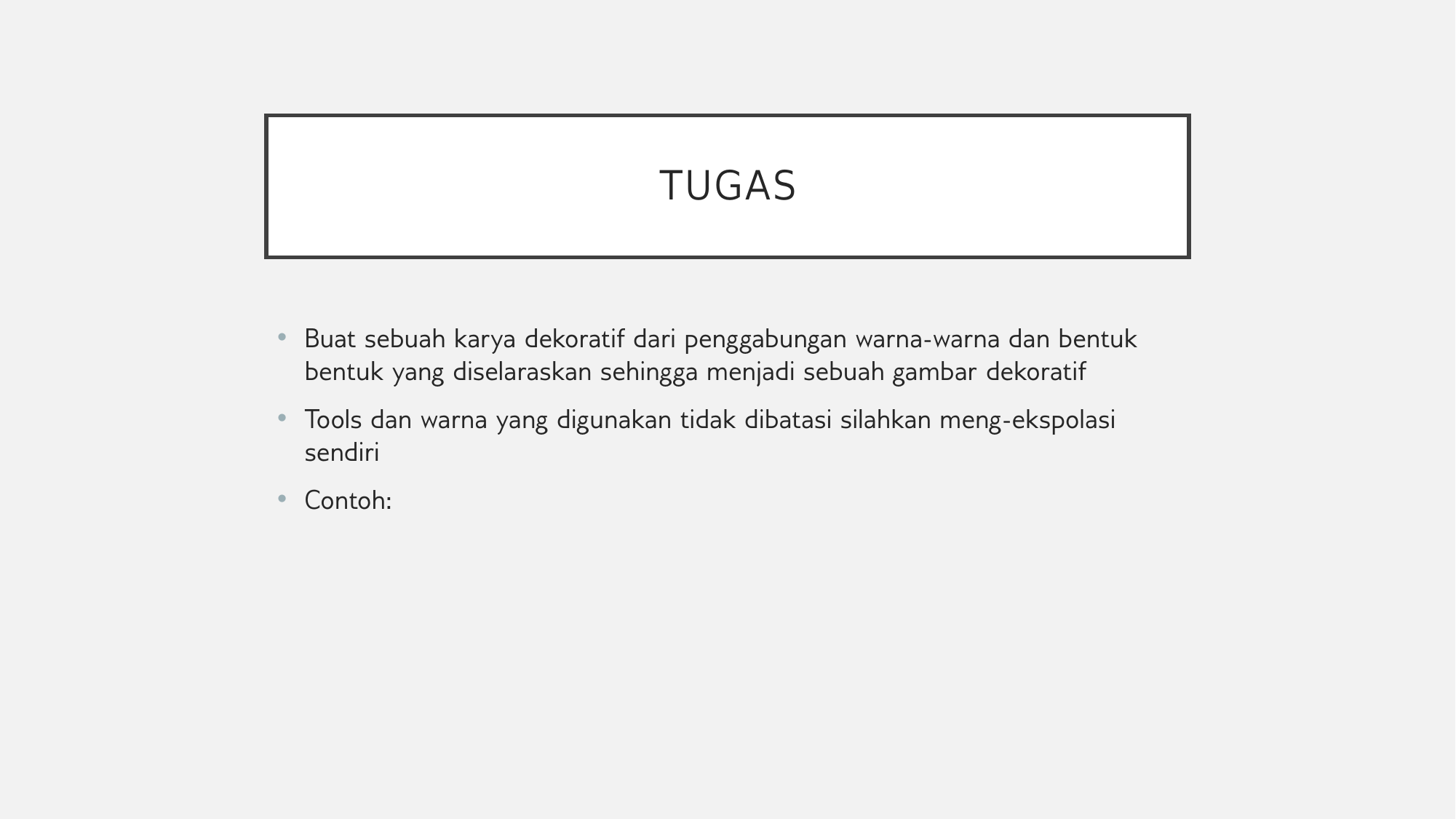

# TUGAs
Buat sebuah karya dekoratif dari penggabungan warna-warna dan bentuk bentuk yang diselaraskan sehingga menjadi sebuah gambar dekoratif
Tools dan warna yang digunakan tidak dibatasi silahkan meng-ekspolasi sendiri
Contoh: